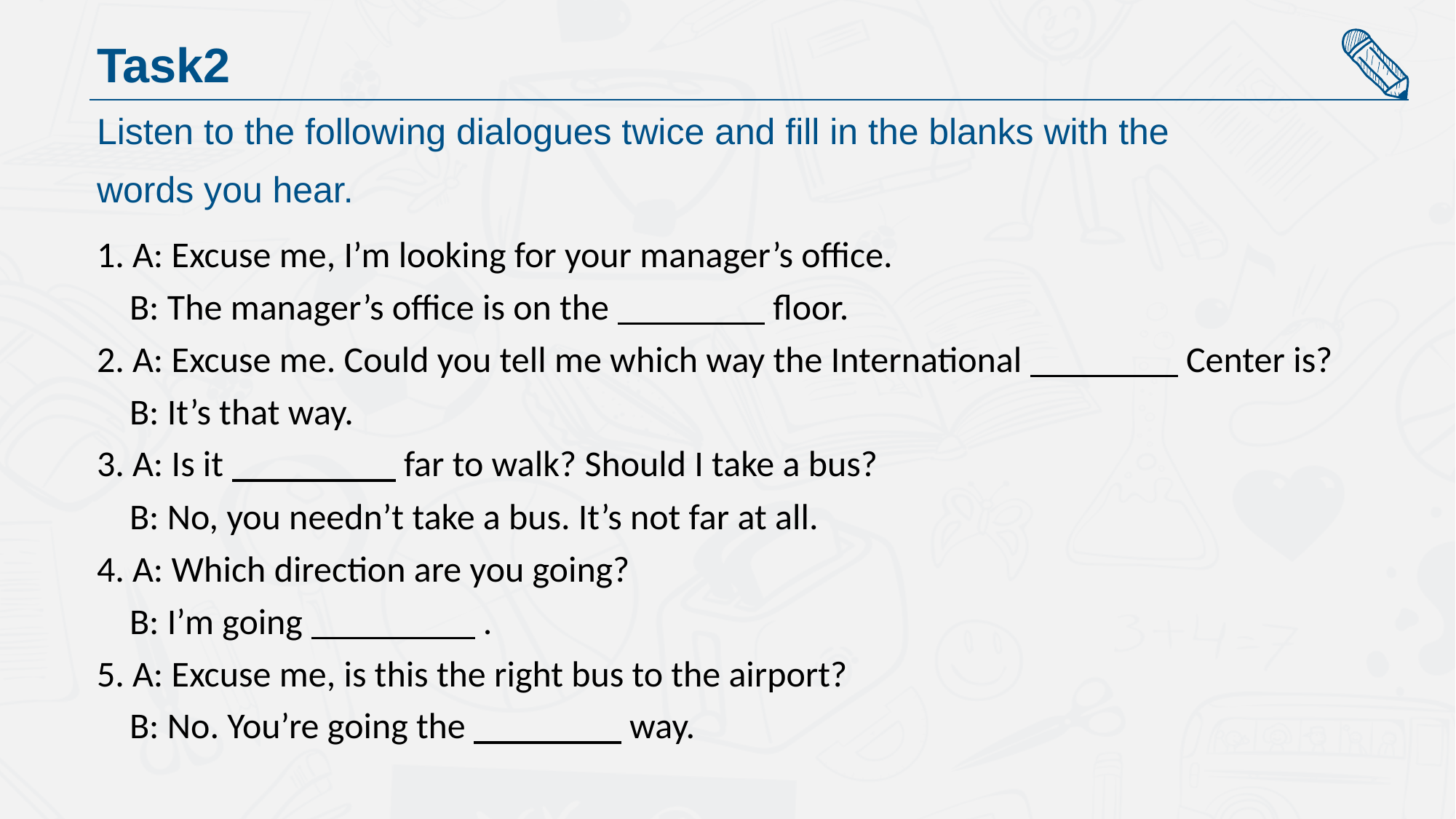

Task2
Listen to the following dialogues twice and fill in the blanks with the
words you hear.
1. A: Excuse me, I’m looking for your manager’s office.
    B: The manager’s office is on the                    floor.
2. A: Excuse me. Could you tell me which way the International                    Center is?
    B: It’s that way.
3. A: Is it                      far to walk? Should I take a bus?
    B: No, you needn’t take a bus. It’s not far at all.
4. A: Which direction are you going?
    B: I’m going                      .
5. A: Excuse me, is this the right bus to the airport?
    B: No. You’re going the                    way.